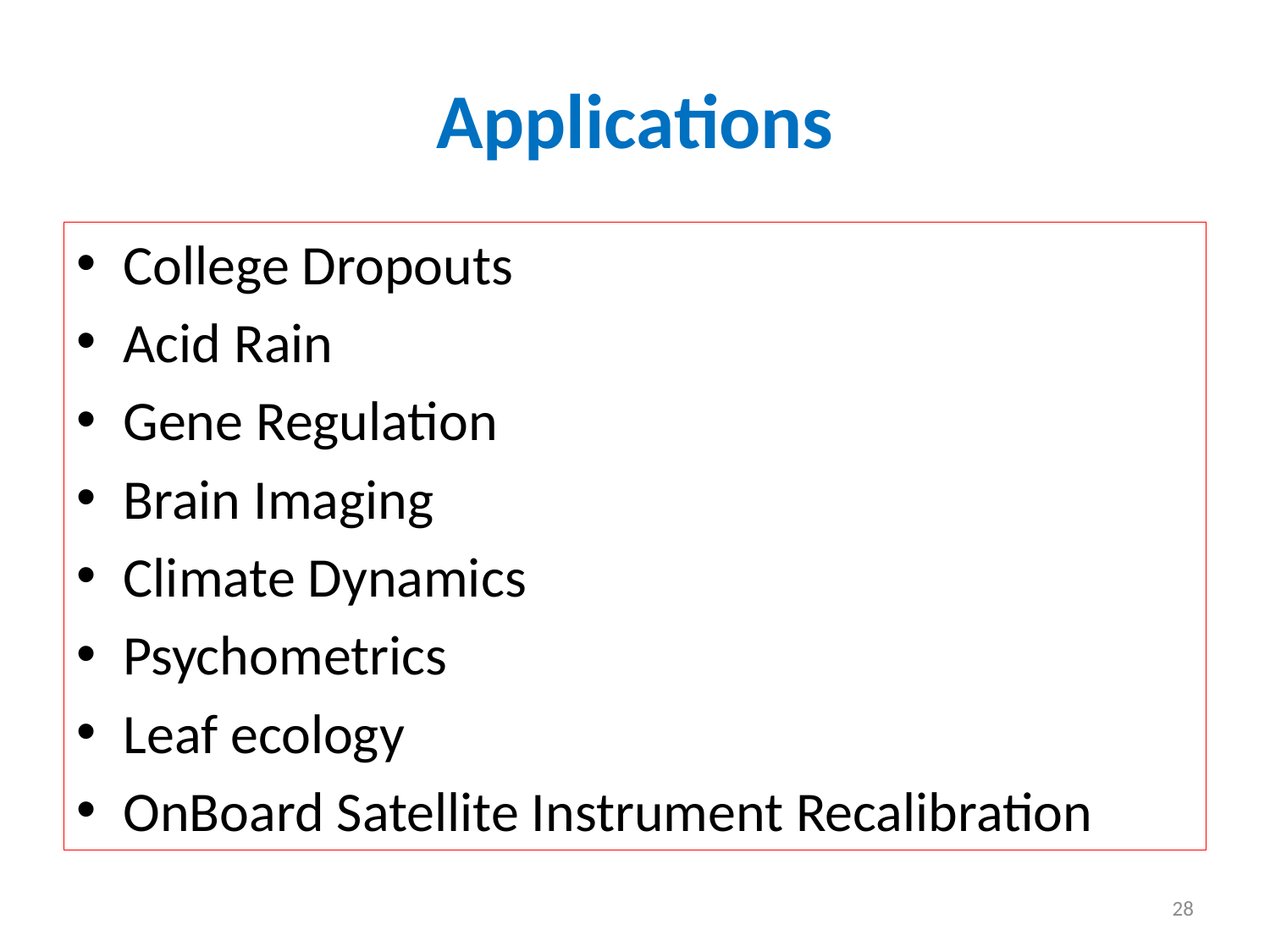

# Applications
College Dropouts
Acid Rain
Gene Regulation
Brain Imaging
Climate Dynamics
Psychometrics
Leaf ecology
OnBoard Satellite Instrument Recalibration

28